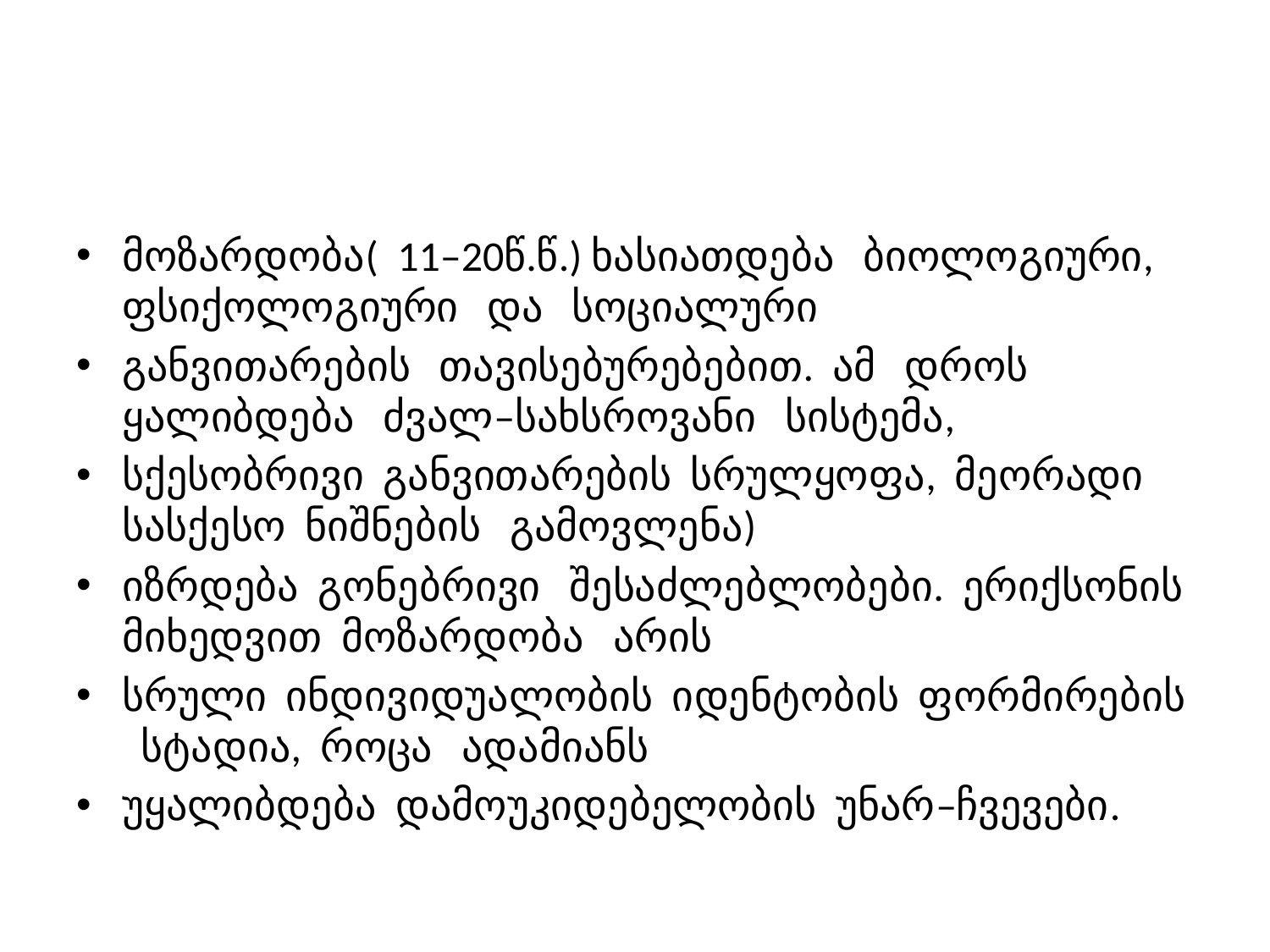

მოზარდობა(  11–20წ.წ.) ხასიათდება   ბიოლოგიური,  ფსიქოლოგიური   და   სოციალური
განვითარების   თავისებურებებით.  ამ   დროს  ყალიბდება   ძვალ–სახსროვანი   სისტემა,
სქესობრივი  განვითარების  სრულყოფა,  მეორადი  სასქესო  ნიშნების   გამოვლენა)
იზრდება  გონებრივი   შესაძლებლობები.  ერიქსონის  მიხედვით  მოზარდობა   არის
სრული  ინდივიდუალობის  იდენტობის  ფორმირების   სტადია,  როცა   ადამიანს
უყალიბდება  დამოუკიდებელობის  უნარ–ჩვევები.